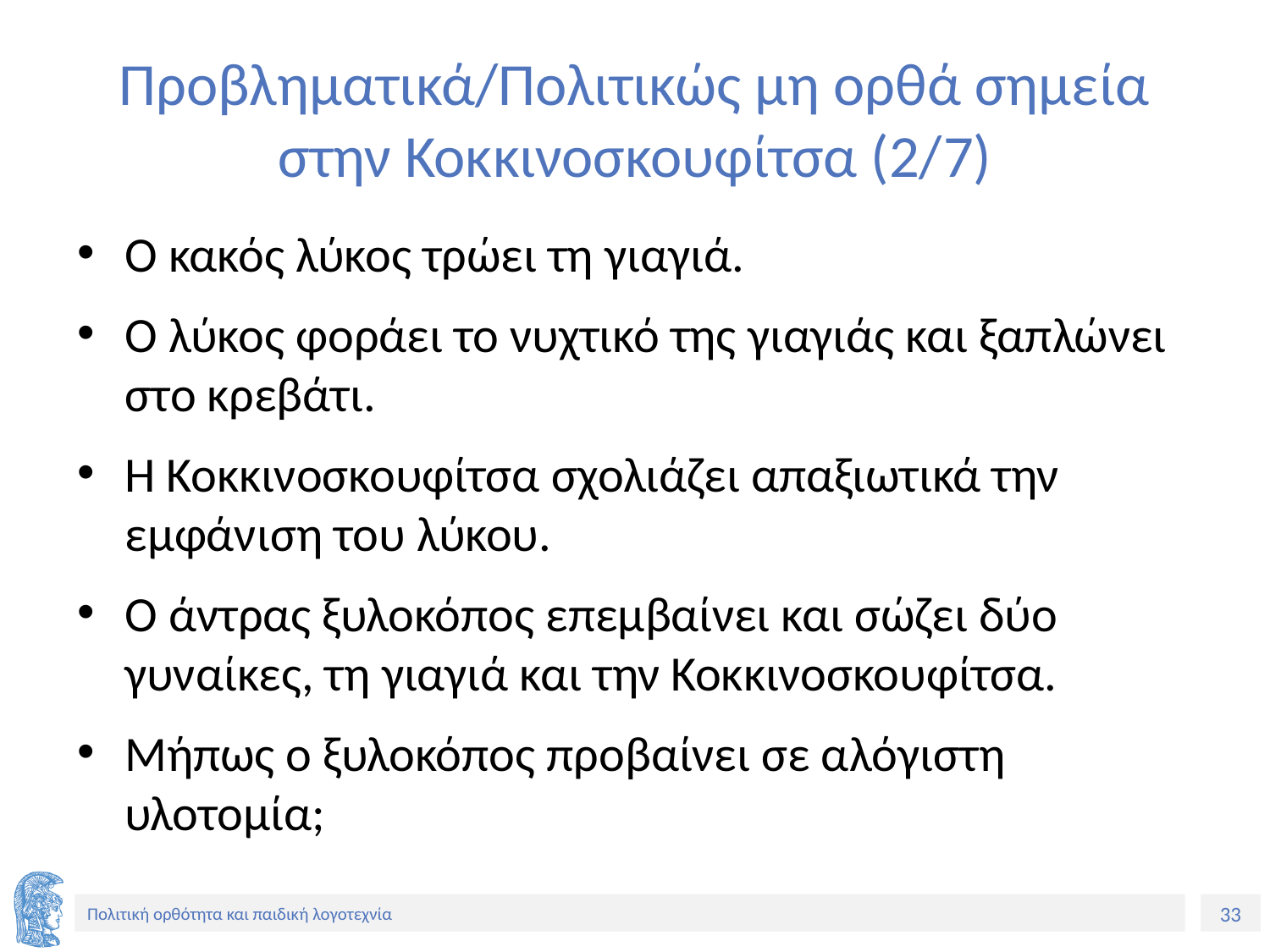

# Προβληματικά/Πολιτικώς μη ορθά σημεία στην Κοκκινοσκουφίτσα (2/7)
Ο κακός λύκος τρώει τη γιαγιά.
Ο λύκος φοράει το νυχτικό της γιαγιάς και ξαπλώνει στο κρεβάτι.
Η Κοκκινοσκουφίτσα σχολιάζει απαξιωτικά την εμφάνιση του λύκου.
Ο άντρας ξυλοκόπος επεμβαίνει και σώζει δύο γυναίκες, τη γιαγιά και την Κοκκινοσκουφίτσα.
Μήπως ο ξυλοκόπος προβαίνει σε αλόγιστη υλοτομία;